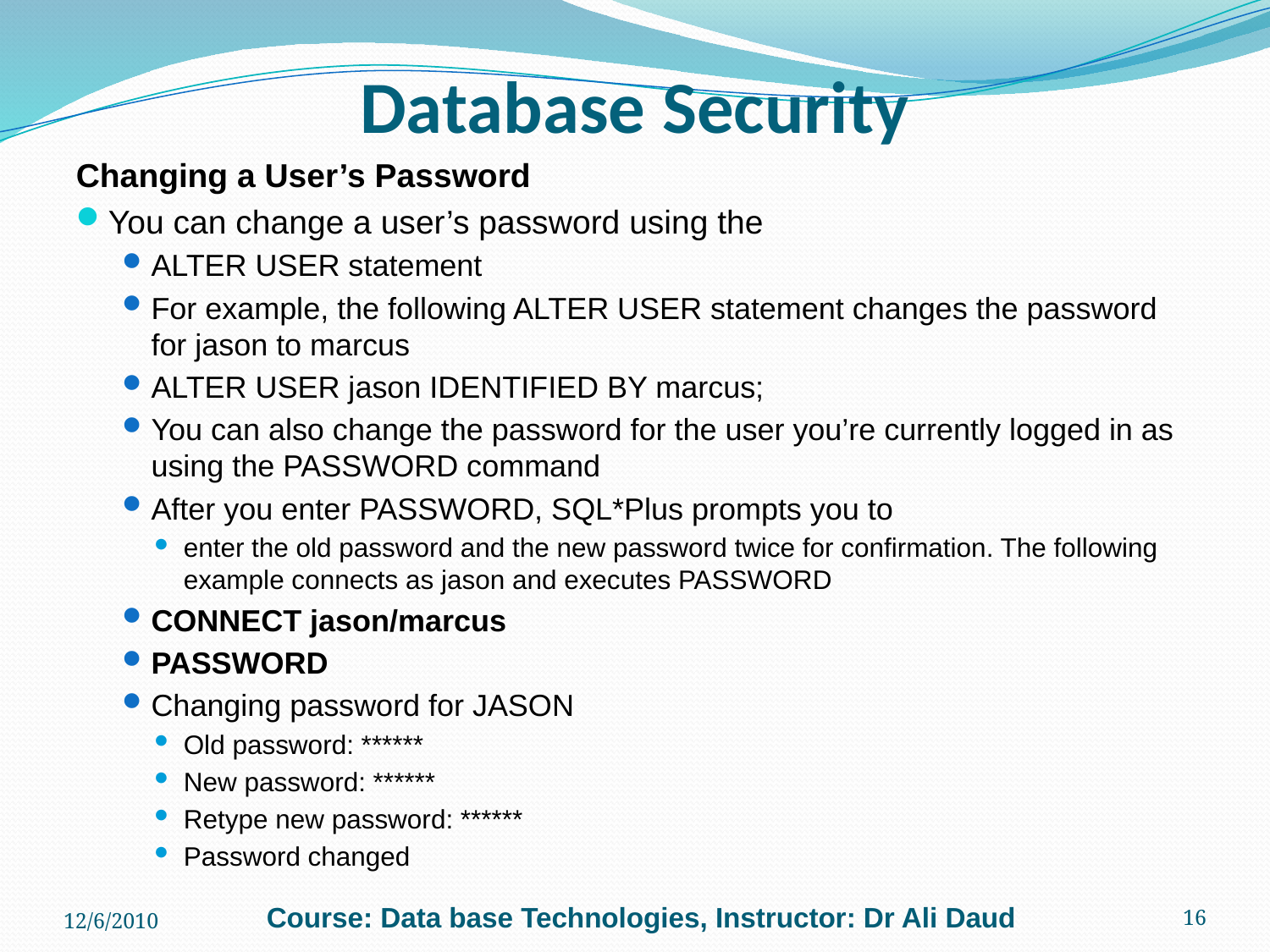

# Database Security
Changing a User’s Password
You can change a user’s password using the
ALTER USER statement
For example, the following ALTER USER statement changes the password for jason to marcus
ALTER USER jason IDENTIFIED BY marcus;
You can also change the password for the user you’re currently logged in as using the PASSWORD command
After you enter PASSWORD, SQL*Plus prompts you to
enter the old password and the new password twice for confirmation. The following example connects as jason and executes PASSWORD
CONNECT jason/marcus
PASSWORD
Changing password for JASON
Old password: ******
New password: ******
Retype new password: ******
Password changed

12/6/2010
Course: Data base Technologies, Instructor: Dr Ali Daud
16